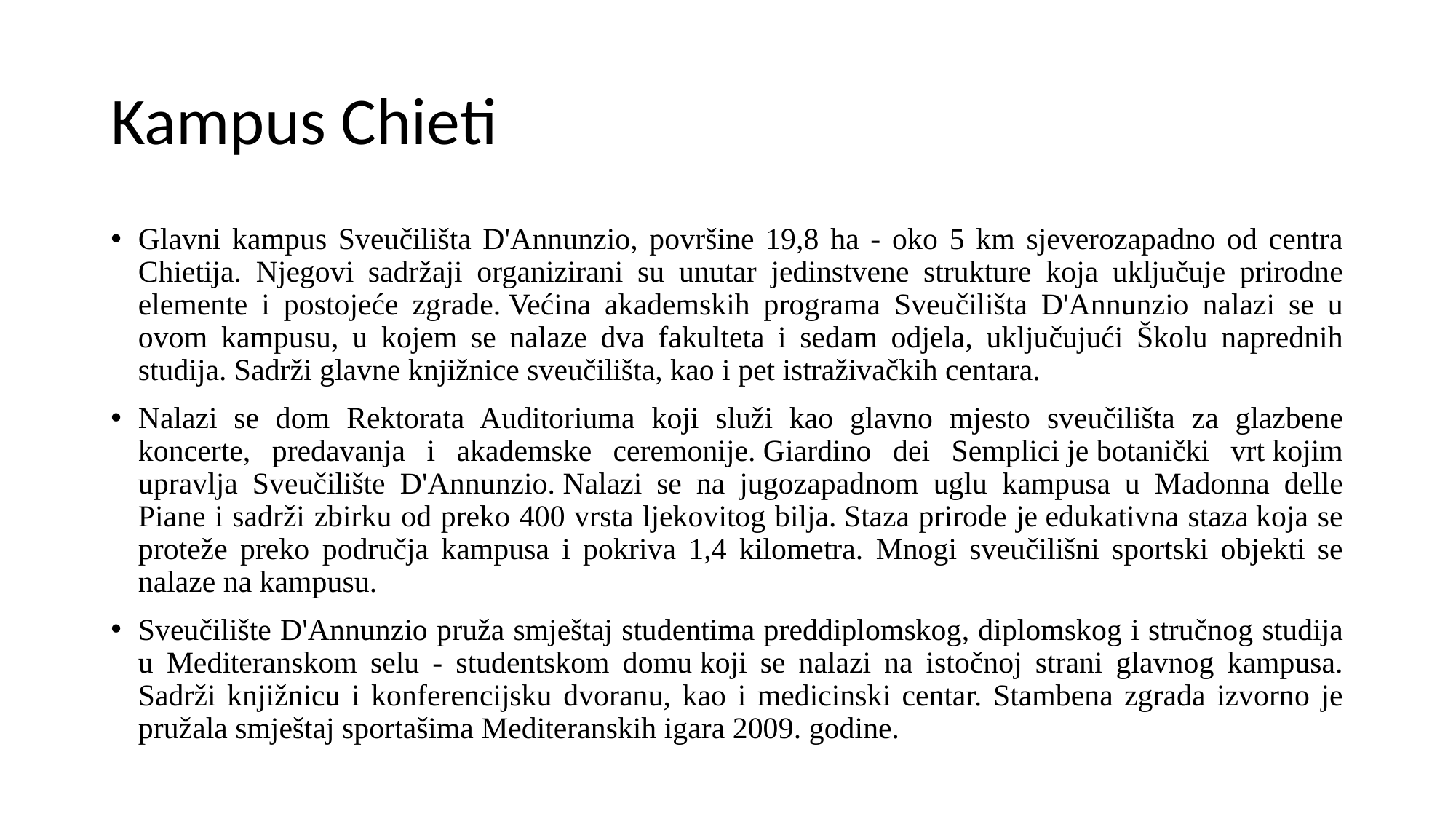

# Kampus Chieti
Glavni kampus Sveučilišta D'Annunzio, površine 19,8 ha - oko 5 km sjeverozapadno od centra Chietija. Njegovi sadržaji organizirani su unutar jedinstvene strukture koja uključuje prirodne elemente i postojeće zgrade. Većina akademskih programa Sveučilišta D'Annunzio nalazi se u ovom kampusu, u kojem se nalaze dva fakulteta i sedam odjela, uključujući Školu naprednih studija. Sadrži glavne knjižnice sveučilišta, kao i pet istraživačkih centara.
Nalazi se dom Rektorata Auditoriuma koji služi kao glavno mjesto sveučilišta za glazbene koncerte, predavanja i akademske ceremonije. Giardino dei Semplici je botanički vrt kojim upravlja Sveučilište D'Annunzio. Nalazi se na jugozapadnom uglu kampusa u Madonna delle Piane i sadrži zbirku od preko 400 vrsta ljekovitog bilja. Staza prirode je edukativna staza koja se proteže preko područja kampusa i pokriva 1,4 kilometra. Mnogi sveučilišni sportski objekti se nalaze na kampusu.
Sveučilište D'Annunzio pruža smještaj studentima preddiplomskog, diplomskog i stručnog studija u Mediteranskom selu - studentskom domu koji se nalazi na istočnoj strani glavnog kampusa. Sadrži knjižnicu i konferencijsku dvoranu, kao i medicinski centar. Stambena zgrada izvorno je pružala smještaj sportašima Mediteranskih igara 2009. godine.